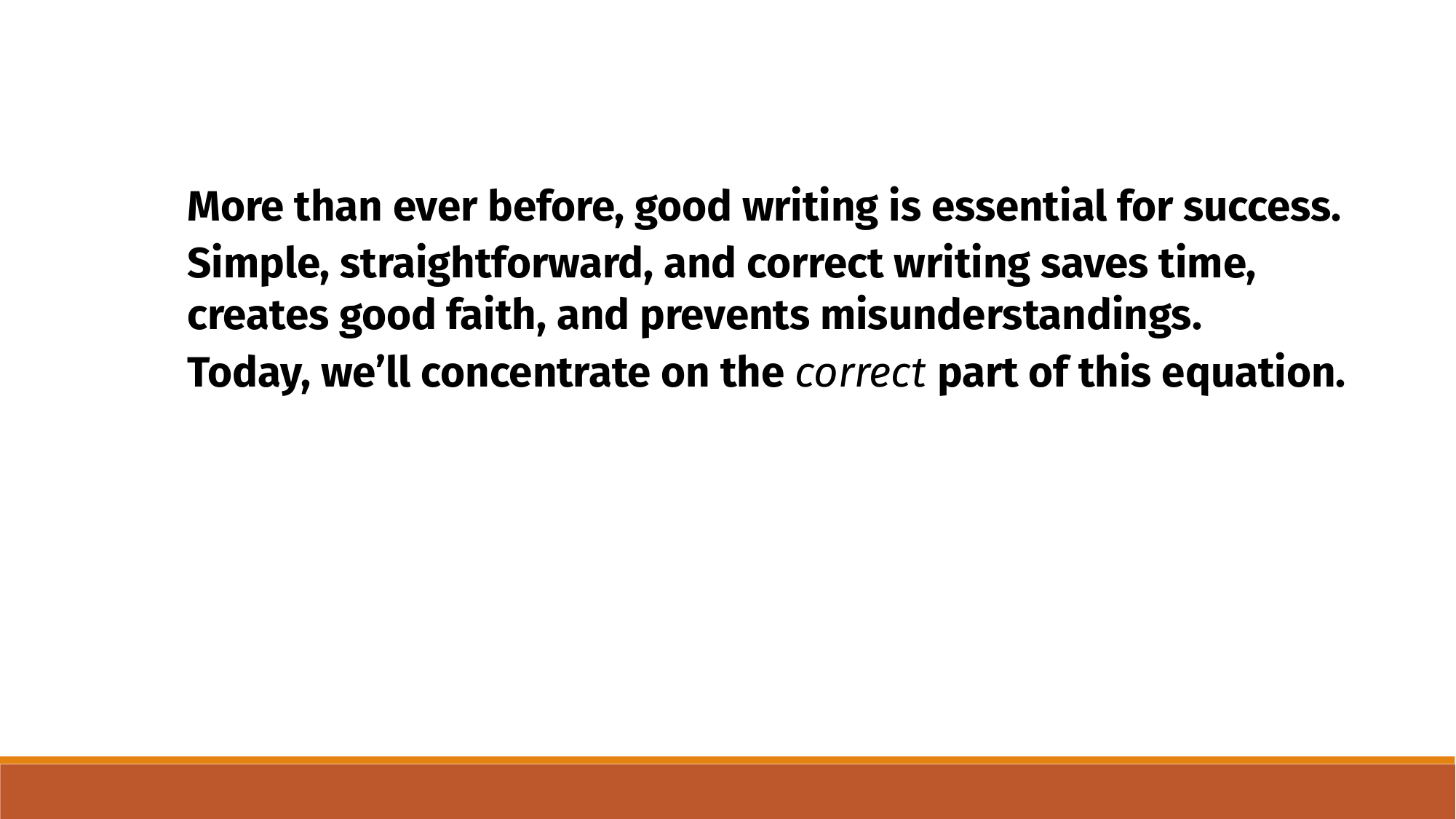

More than ever before, good writing is essential for success.
Simple, straightforward, and correct writing saves time, creates good faith, and prevents misunderstandings.
Today, we’ll concentrate on the correct part of this equation.